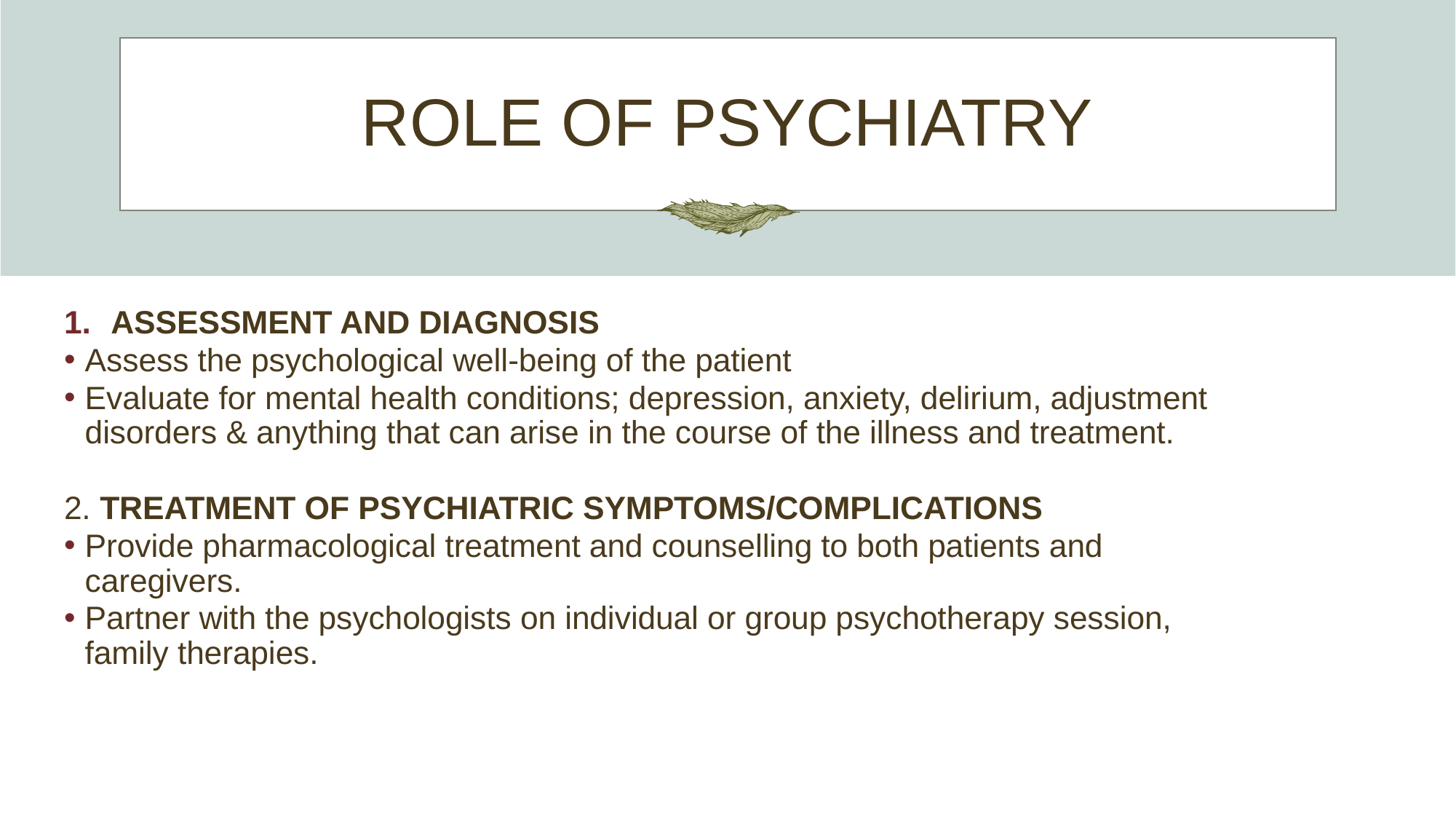

# ROLE OF PSYCHIATRY
ASSESSMENT AND DIAGNOSIS
Assess the psychological well-being of the patient
Evaluate for mental health conditions; depression, anxiety, delirium, adjustment disorders & anything that can arise in the course of the illness and treatment.

2. TREATMENT OF PSYCHIATRIC SYMPTOMS/COMPLICATIONS
Provide pharmacological treatment and counselling to both patients and caregivers.
Partner with the psychologists on individual or group psychotherapy session, family therapies.